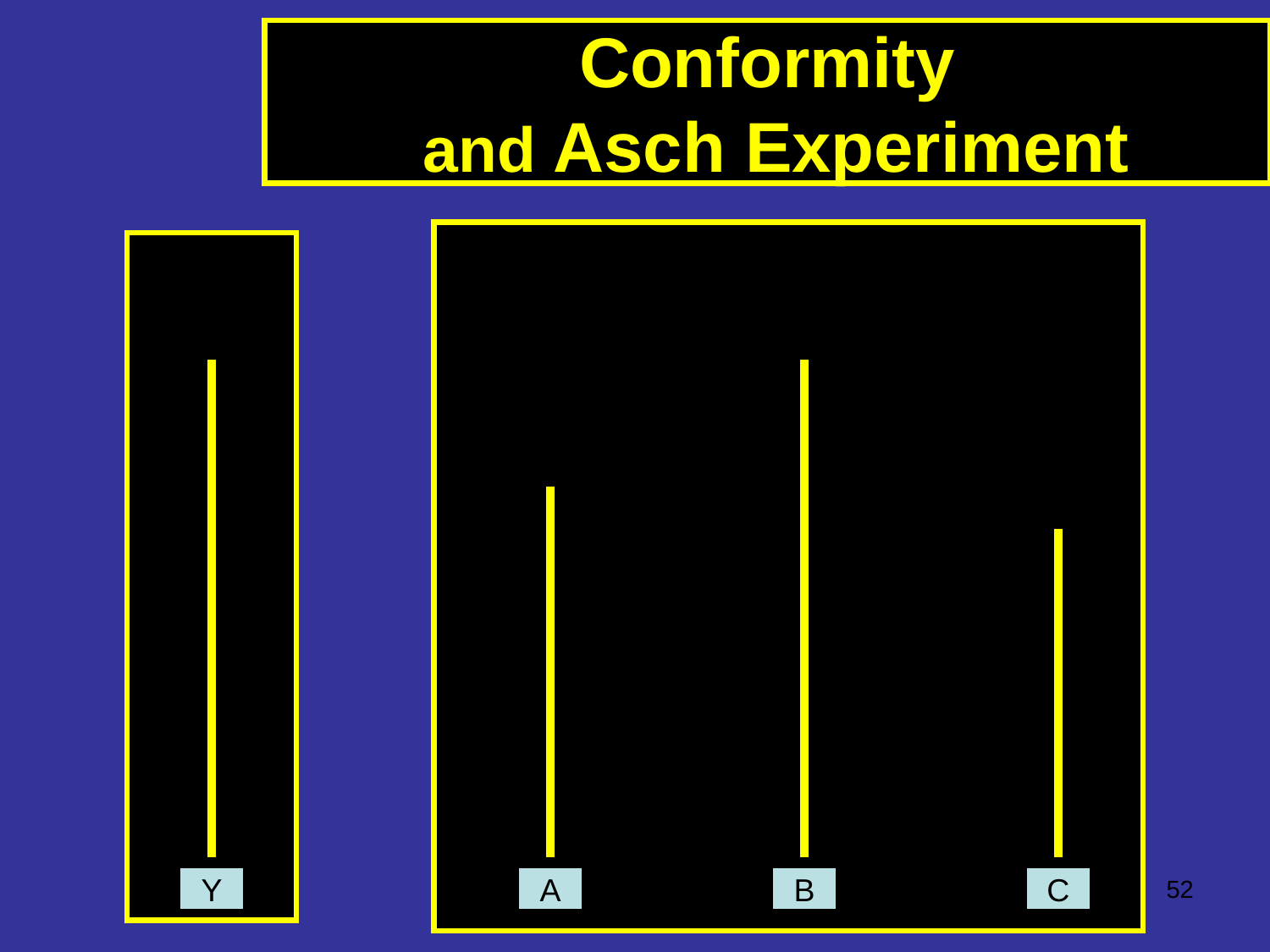

Conformity
 and Asch Experiment

52
Y
A
B
C